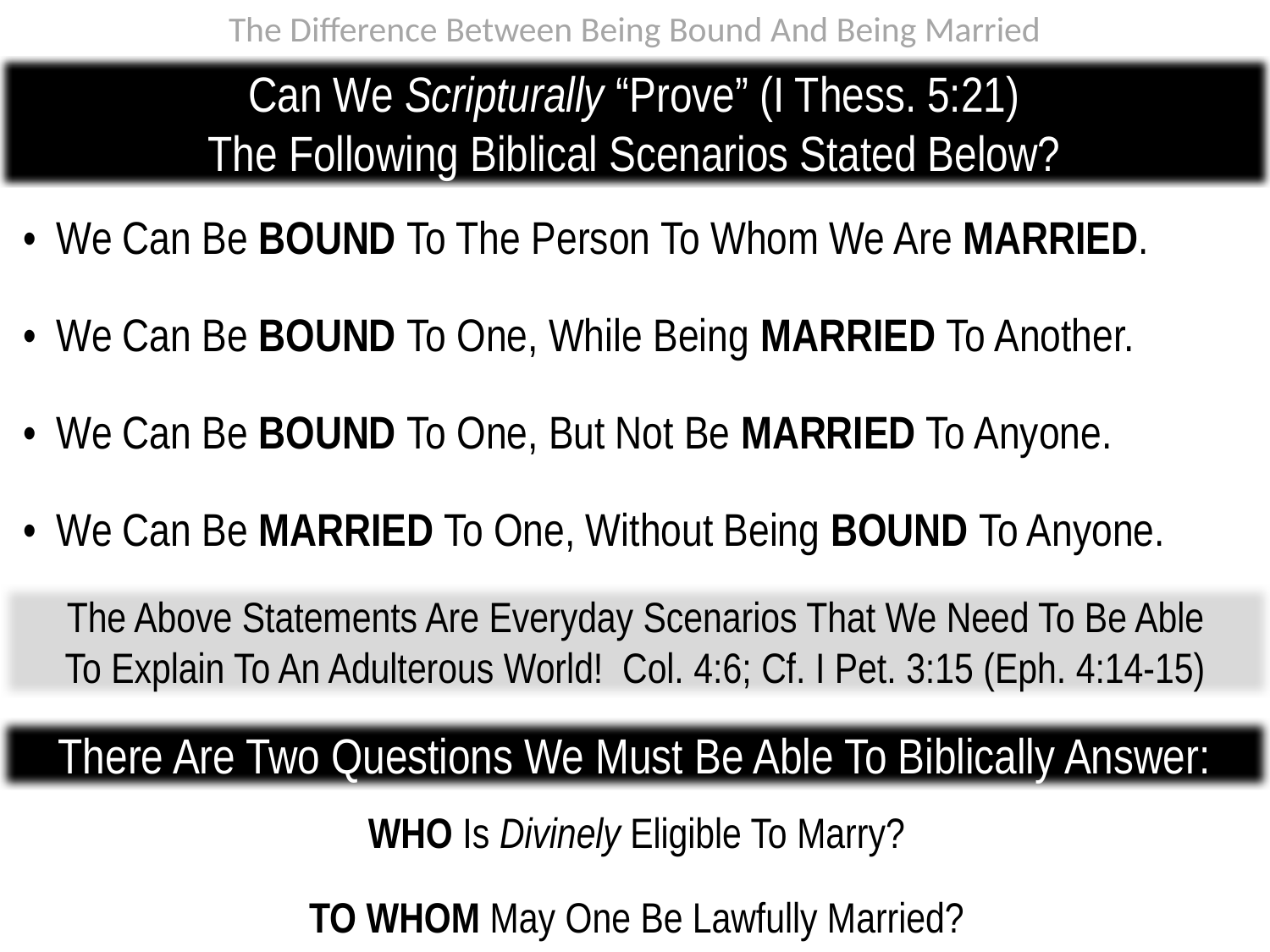

The Difference Between Being Bound And Being Married
Can We Scripturally “Prove” (I Thess. 5:21)
The Following Biblical Scenarios Stated Below?
 •  We Can Be BOUND To The Person To Whom We Are MARRIED.

 •  We Can Be BOUND To One, While Being MARRIED To Another.

 •  We Can Be BOUND To One, But Not Be MARRIED To Anyone.

 •  We Can Be MARRIED To One, Without Being BOUND To Anyone.
The Above Statements Are Everyday Scenarios That We Need To Be Able
To Explain To An Adulterous World!  Col. 4:6; Cf. I Pet. 3:15 (Eph. 4:14-15)
There Are Two Questions We Must Be Able To Biblically Answer:
WHO Is Divinely Eligible To Marry?

TO WHOM May One Be Lawfully Married?